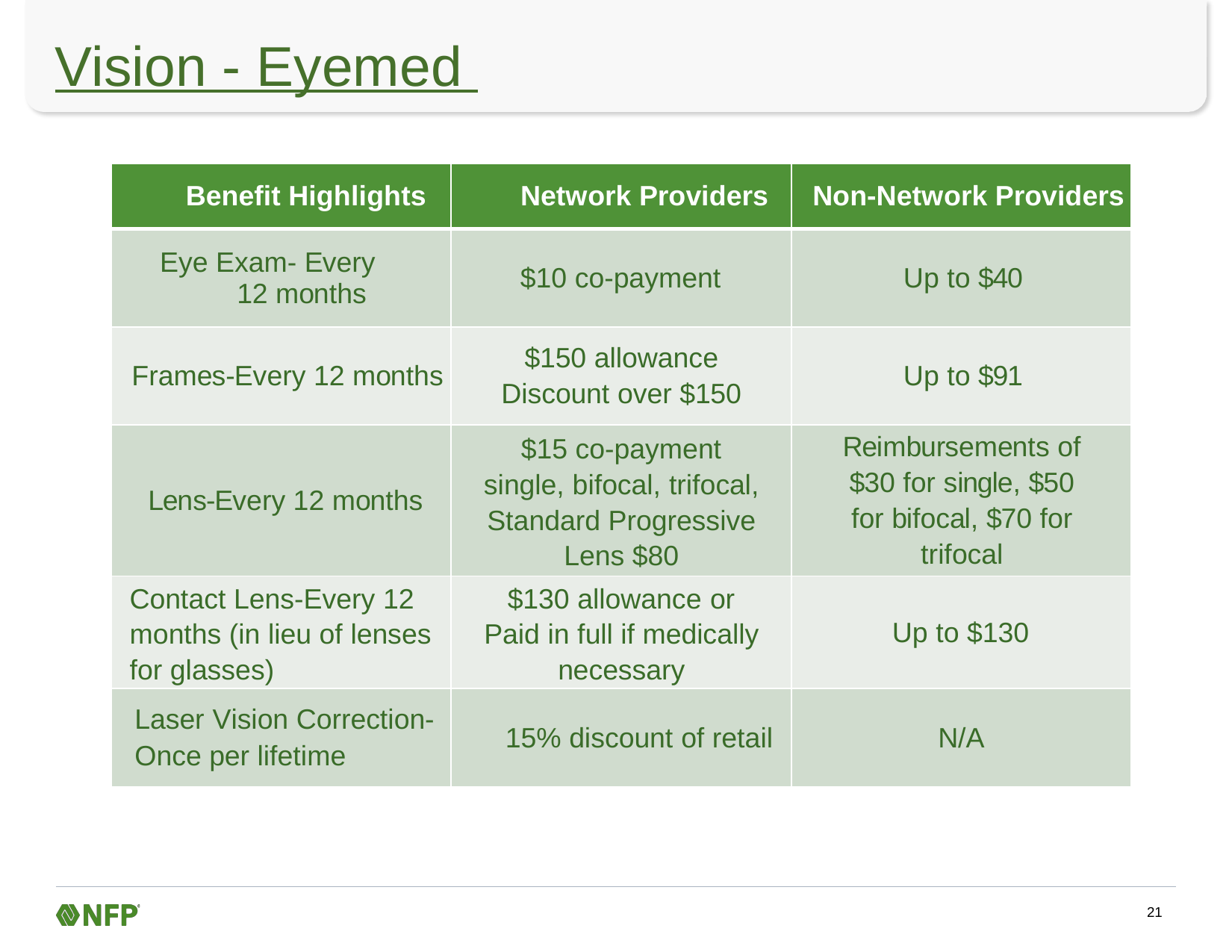

# Vision - Eyemed
| Benefit Highlights | Network Providers | Non-Network Providers |
| --- | --- | --- |
| Eye Exam- Every 12 months | $10 co-payment | Up to $40 |
| Frames-Every 12 months | $150 allowance Discount over $150 | Up to $91 |
| Lens-Every 12 months | $15 co-payment single, bifocal, trifocal, Standard Progressive Lens $80 | Reimbursements of $30 for single, $50 for bifocal, $70 for trifocal |
| Contact Lens-Every 12 months (in lieu of lenses for glasses) | $130 allowance or Paid in full if medically necessary | Up to $130 |
| Laser Vision Correction- Once per lifetime | 15% discount of retail | N/A |
21